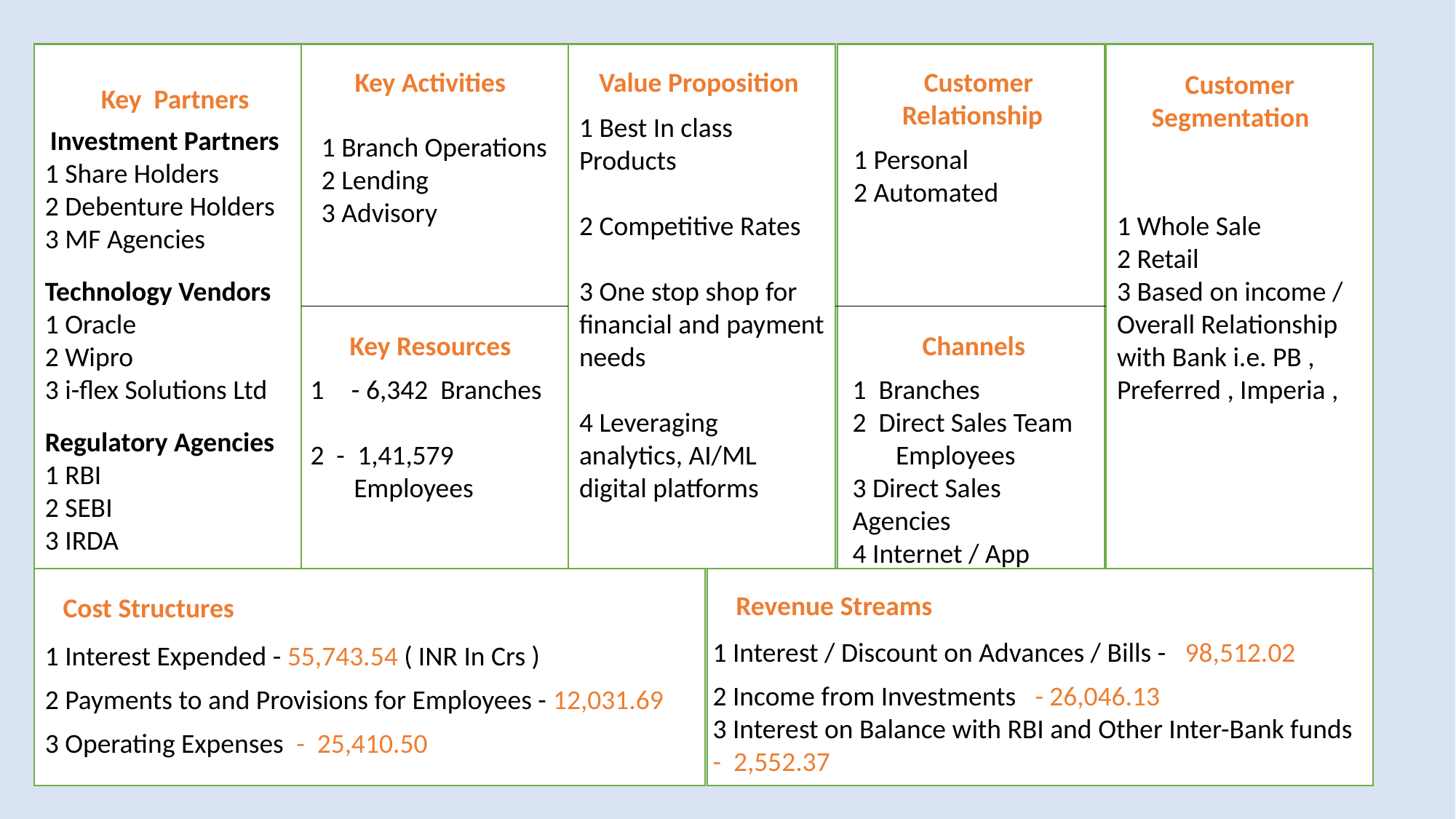

Investment Partners
1 Share Holders
2 Debenture Holders
3 MF Agencies

Technology Vendors
1 Oracle
2 Wipro
3 i-flex Solutions Ltd

Regulatory Agencies
1 RBI
2 SEBI
3 IRDA

1 Best In class Products

2 Competitive Rates

3 One stop shop for financial and payment needs

4 Leveraging analytics, AI/ML digital platforms

1 Whole Sale
2 Retail
3 Based on income / Overall Relationship with Bank i.e. PB , Preferred , Imperia ,
Key Activities
Value Proposition
Customer Relationship
Customer Segmentation
Key  Partners
1 Branch Operations
2 Lending
3 Advisory
1 Personal
2 Automated
Key Resources
Channels
- 6,342  Branches

2  -  1,41,579
       Employees
1  Branches
2  Direct Sales Team
       Employees
3 Direct Sales Agencies
4 Internet / App

Revenue Streams
Cost Structures
1 Interest / Discount on Advances / Bills -   98,512.02

2 Income from Investments   - 26,046.13
3 Interest on Balance with RBI and Other Inter-Bank funds  -  2,552.37

1 Interest Expended - 55,743.54 ( INR In Crs )

2 Payments to and Provisions for Employees - 12,031.69

3 Operating Expenses  -  25,410.50